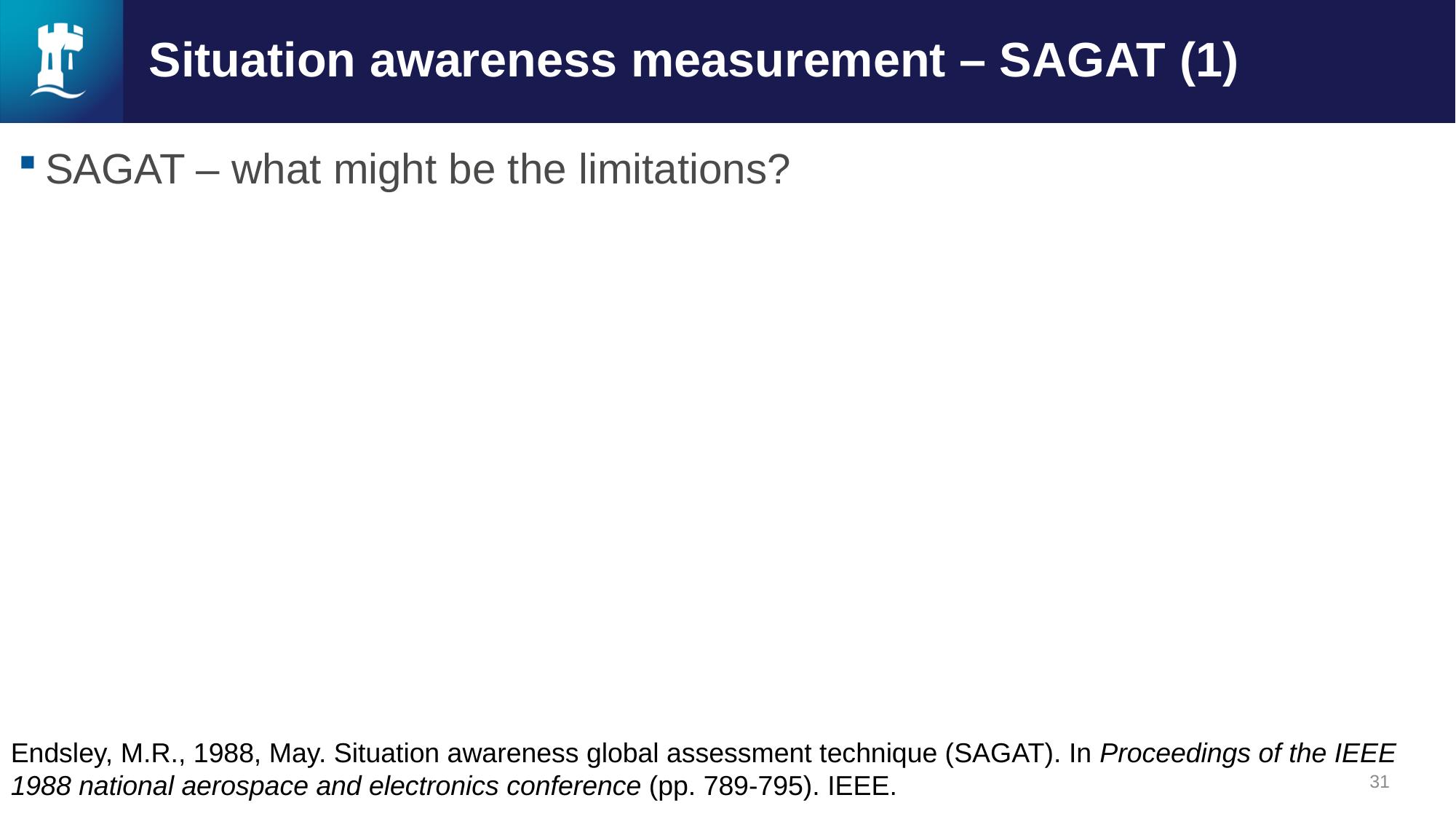

# Situation awareness measurement – SAGAT (1)
SAGAT – what might be the limitations?
Endsley, M.R., 1988, May. Situation awareness global assessment technique (SAGAT). In Proceedings of the IEEE 1988 national aerospace and electronics conference (pp. 789-795). IEEE.
31